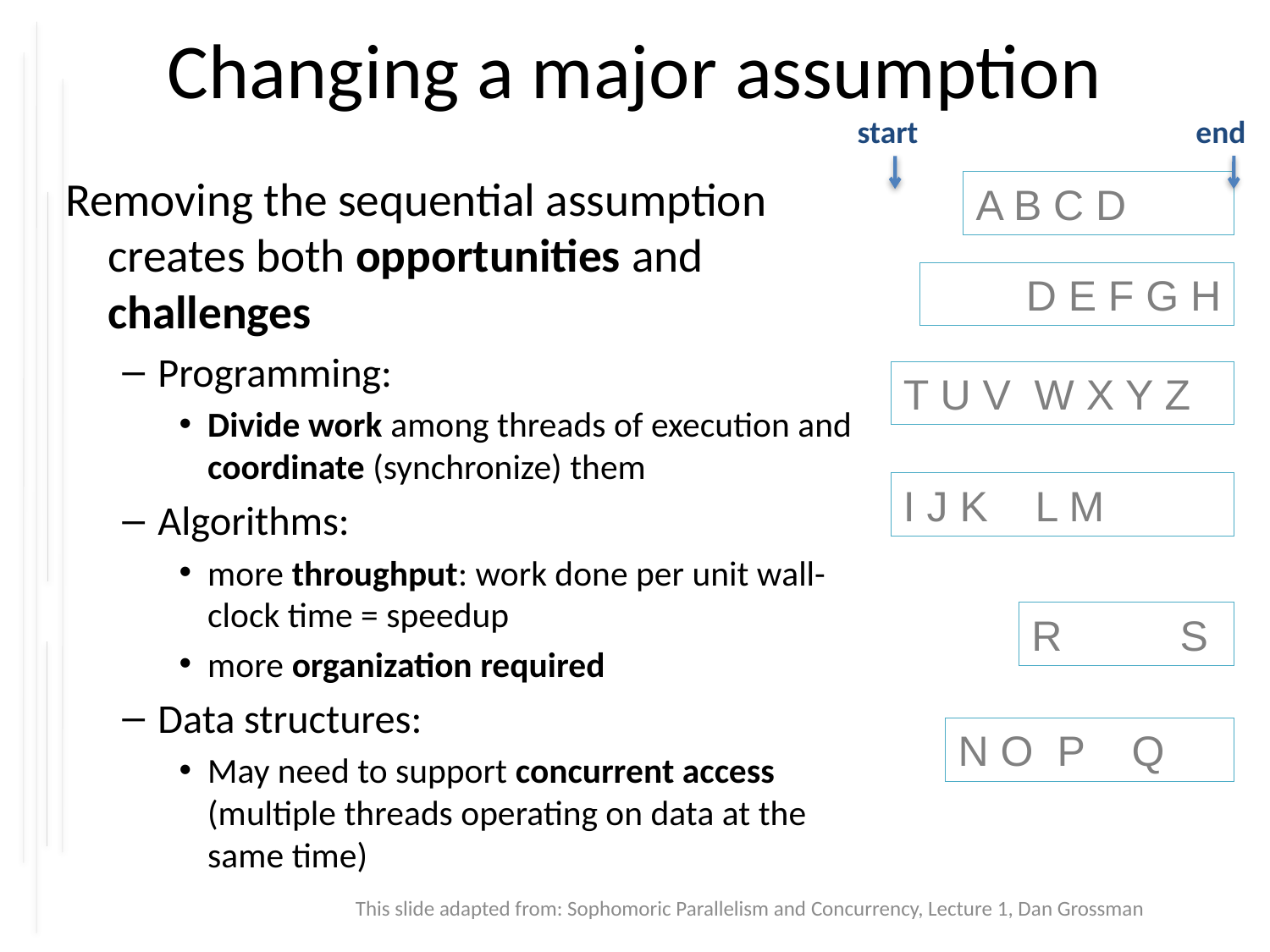

# Changing a major assumption
end
start
Removing the sequential assumption creates both opportunities and challenges
Programming:
Divide work among threads of execution and coordinate (synchronize) them
Algorithms:
more throughput: work done per unit wall-clock time = speedup
more organization required
Data structures:
May need to support concurrent access (multiple threads operating on data at the same time)

A B C D
D E F G H
T U V  W X Y Z
I J K    L M
R          S
N O  P    Q
This slide adapted from: Sophomoric Parallelism and Concurrency, Lecture 1, Dan Grossman